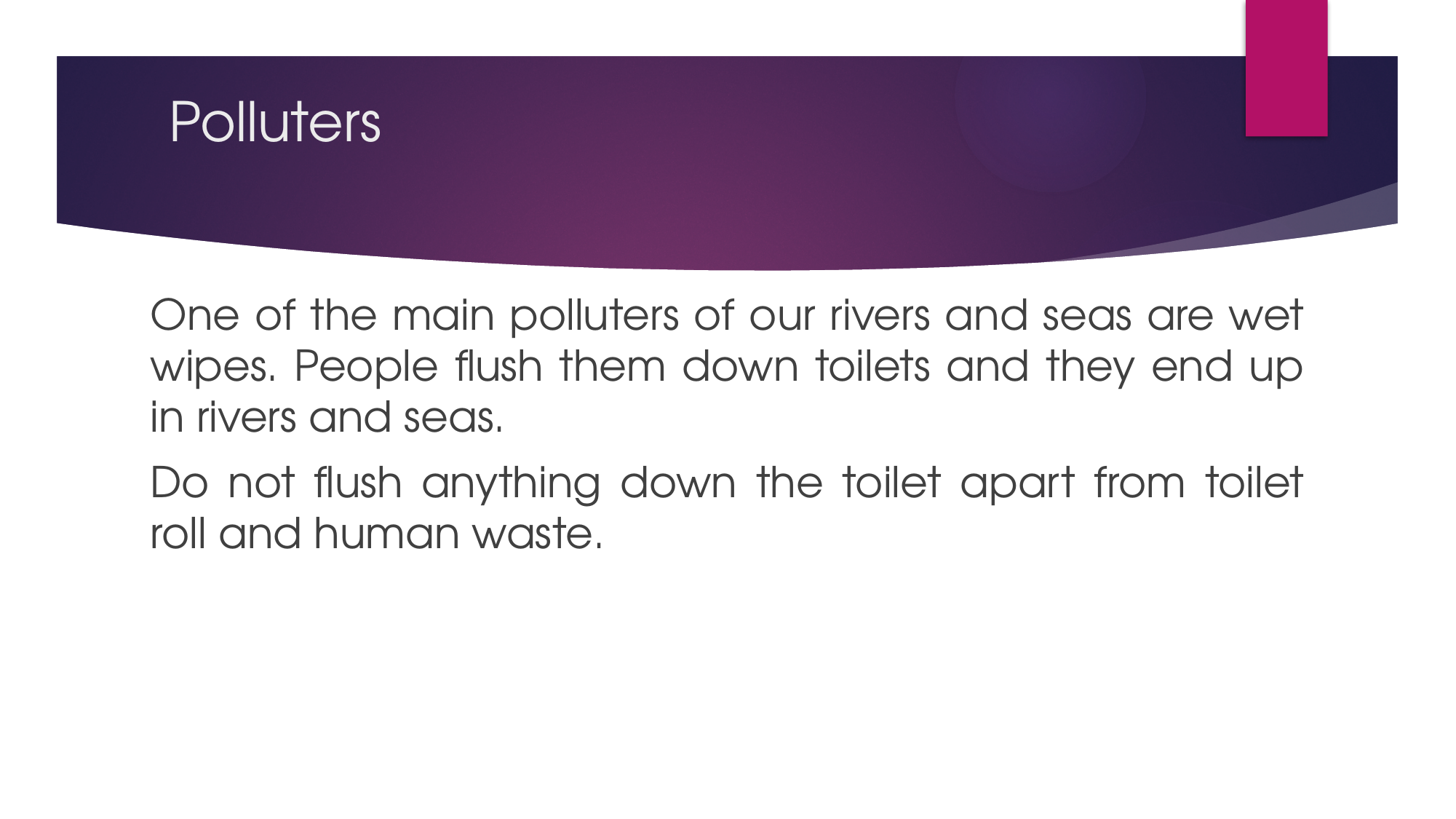

# Polluters
One of the main polluters of our rivers and seas are wet wipes. People flush them down toilets and they end up in rivers and seas.
Do not flush anything down the toilet apart from toilet roll and human waste.